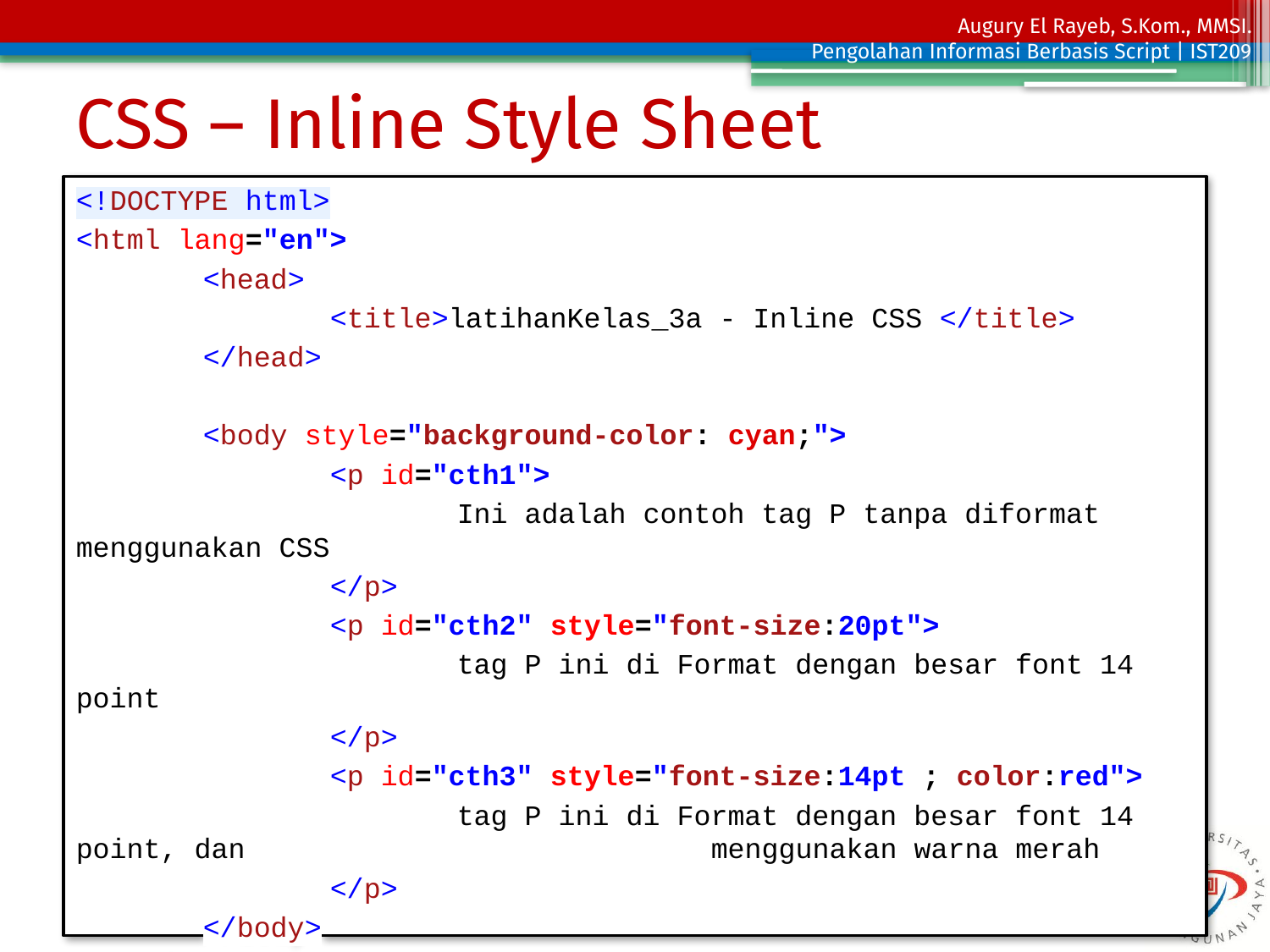

# CSS – Inline Style Sheet
<!DOCTYPE html>
<html lang="en">
	<head>
		<title>latihanKelas_3a - Inline CSS </title>
	</head>

	<body style="background-color: cyan;">
		<p id="cth1">
			Ini adalah contoh tag P tanpa diformat menggunakan CSS
		</p>
		<p id="cth2" style="font-size:20pt">
			tag P ini di Format dengan besar font 14 point
		</p>
		<p id="cth3" style="font-size:14pt ; color:red">
			tag P ini di Format dengan besar font 14 point, dan 				menggunakan warna merah
		</p>
	</body>
</html>